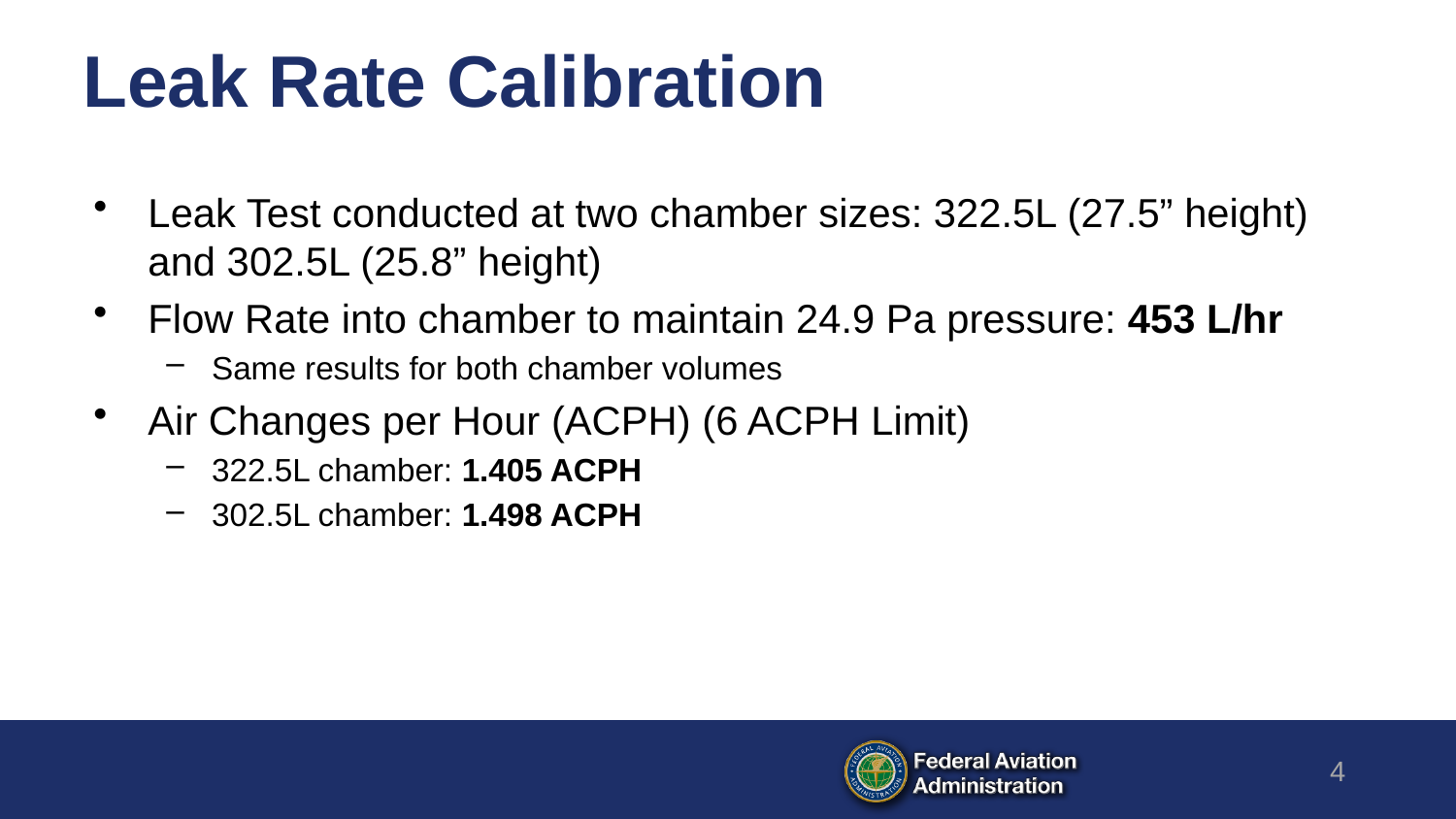

# Leak Rate Calibration
Leak Test conducted at two chamber sizes: 322.5L (27.5” height) and 302.5L (25.8” height)
Flow Rate into chamber to maintain 24.9 Pa pressure: 453 L/hr
Same results for both chamber volumes
Air Changes per Hour (ACPH) (6 ACPH Limit)
322.5L chamber: 1.405 ACPH
302.5L chamber: 1.498 ACPH
4